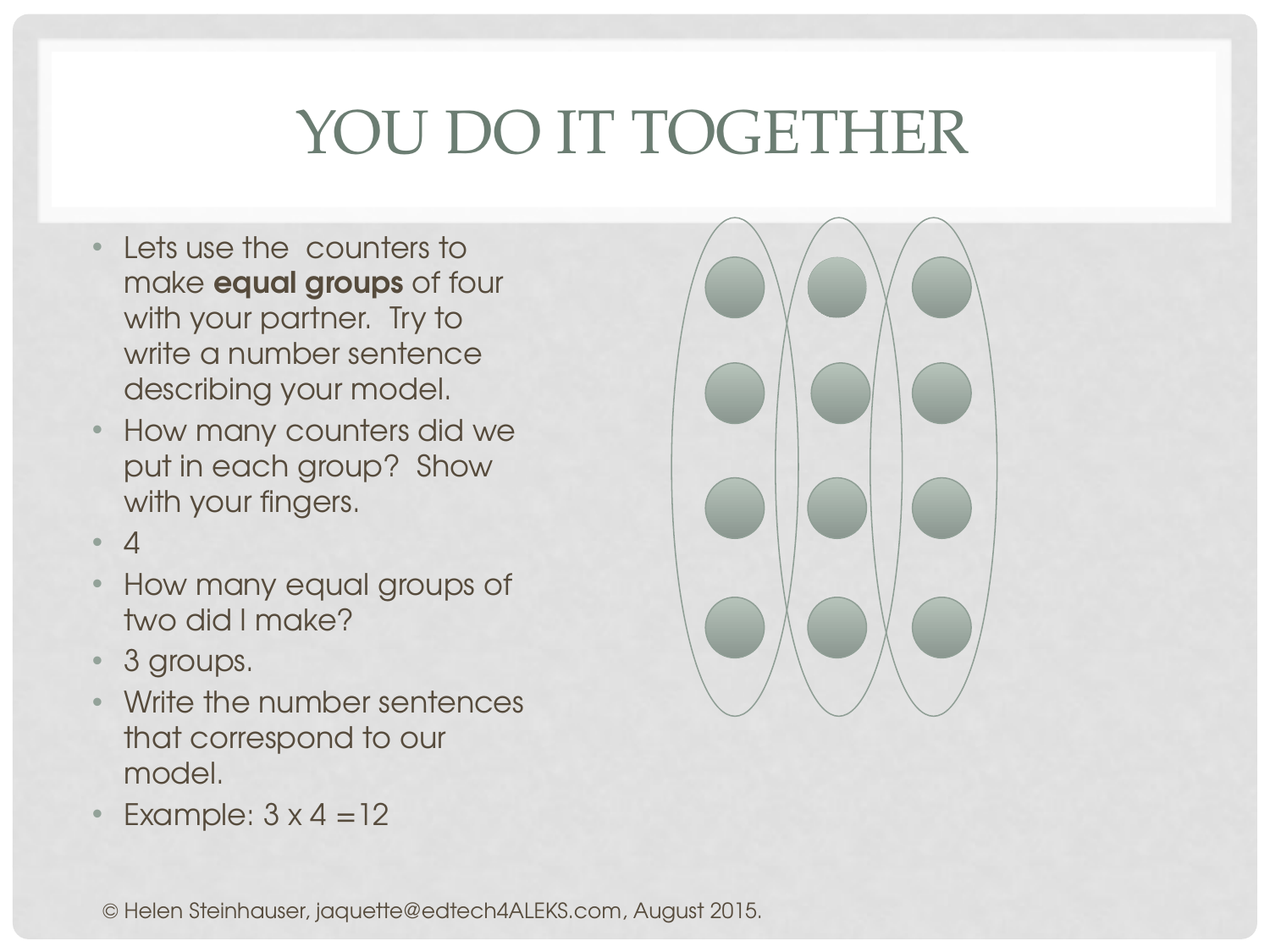

# You do it together
Lets use the  counters to make equal groups of four with your partner.  Try to write a number sentence describing your model.
How many counters did we put in each group?  Show with your fingers.
4
How many equal groups of two did I make?
3 groups.
Write the number sentences that correspond to our model.
Example: 3 x 4 =12

© Helen Steinhauser, jaquette@edtech4ALEKS.com, August 2015.